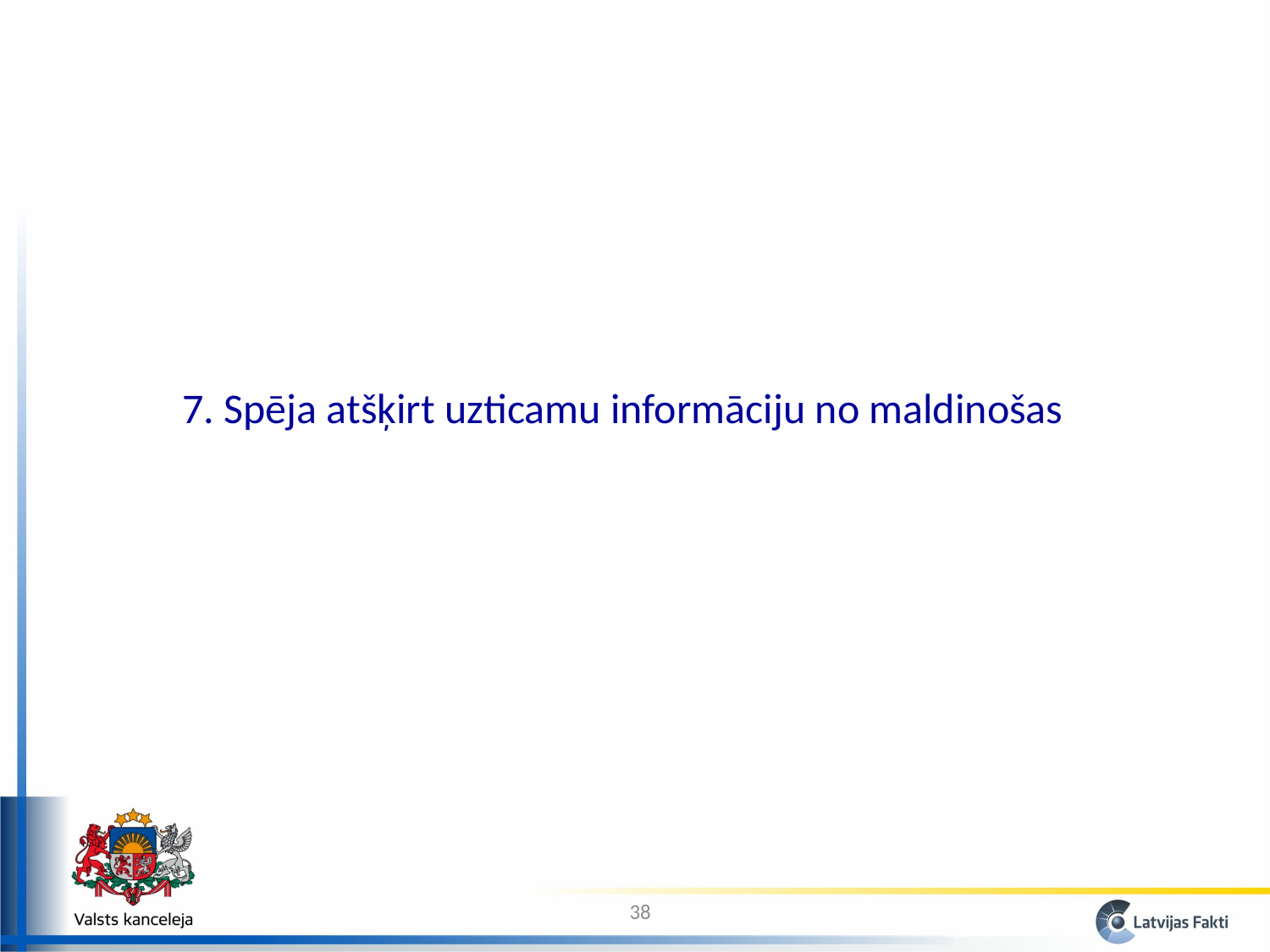

7. Spēja atšķirt uzticamu informāciju no maldinošas
38